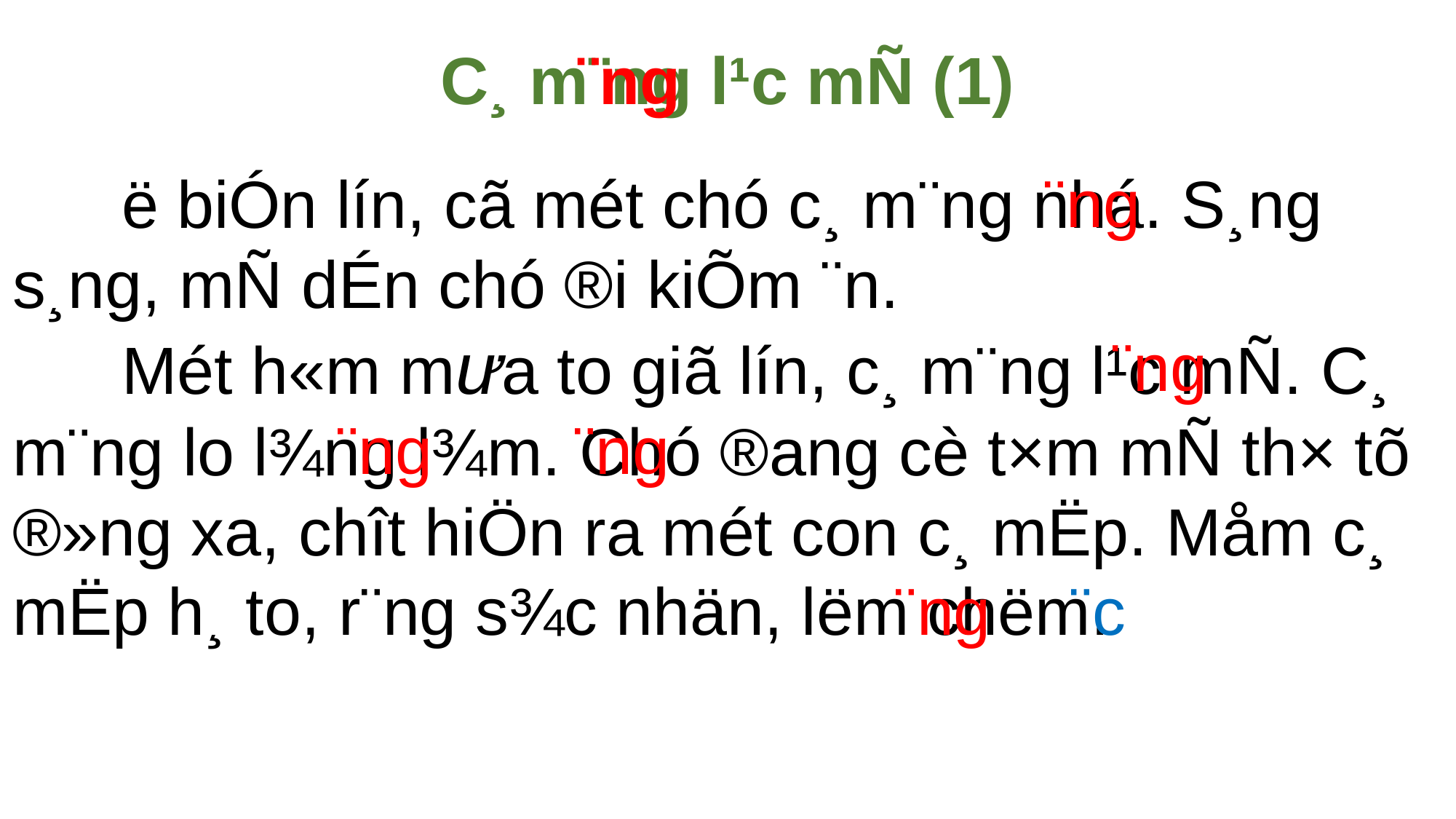

¨ng
C¸ m¨ng l¹c mÑ (1)
¨ng
	ë biÓn lín, cã mét chó c¸ m¨ng nhá. S¸ng s¸ng, mÑ dÉn chó ®i kiÕm ¨n.
	Mét h«m m­ưa to giã lín, c¸ m¨ng l¹c mÑ. C¸ m¨ng lo l¾ng l¾m. Chó ®ang cè t×m mÑ th× tõ ®»ng xa, chît hiÖn ra mét con c¸ mËp. Måm c¸ mËp h¸ to, r¨ng s¾c nhän, lëm chëm.
¨ng
¨ng
¨ng
¨ng
¨c